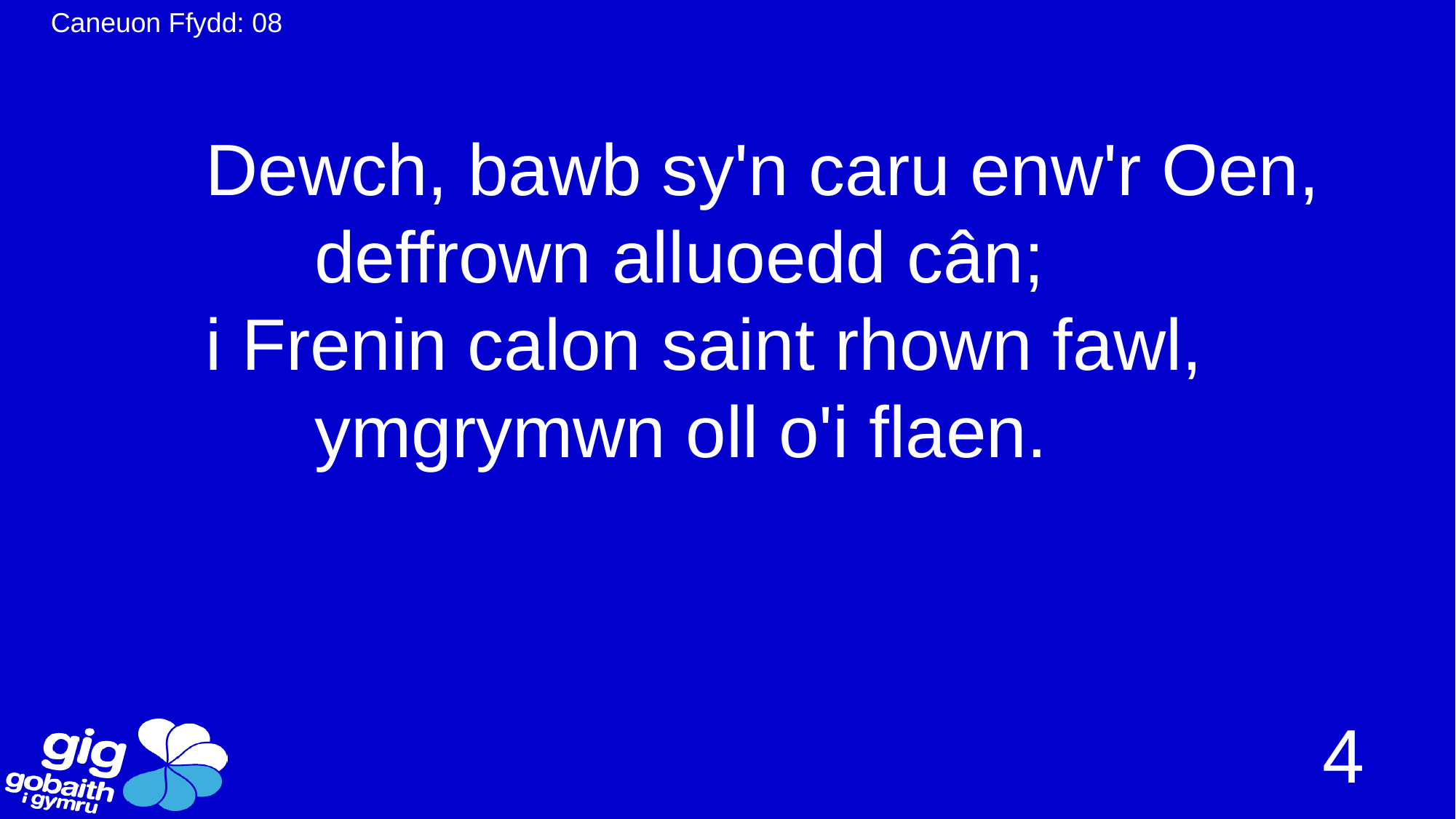

Caneuon Ffydd: 08

Dewch, bawb sy'n caru enw'r Oen,
	deffrown alluoedd cân;
i Frenin calon saint rhown fawl,
	ymgrymwn oll o'i flaen.

4